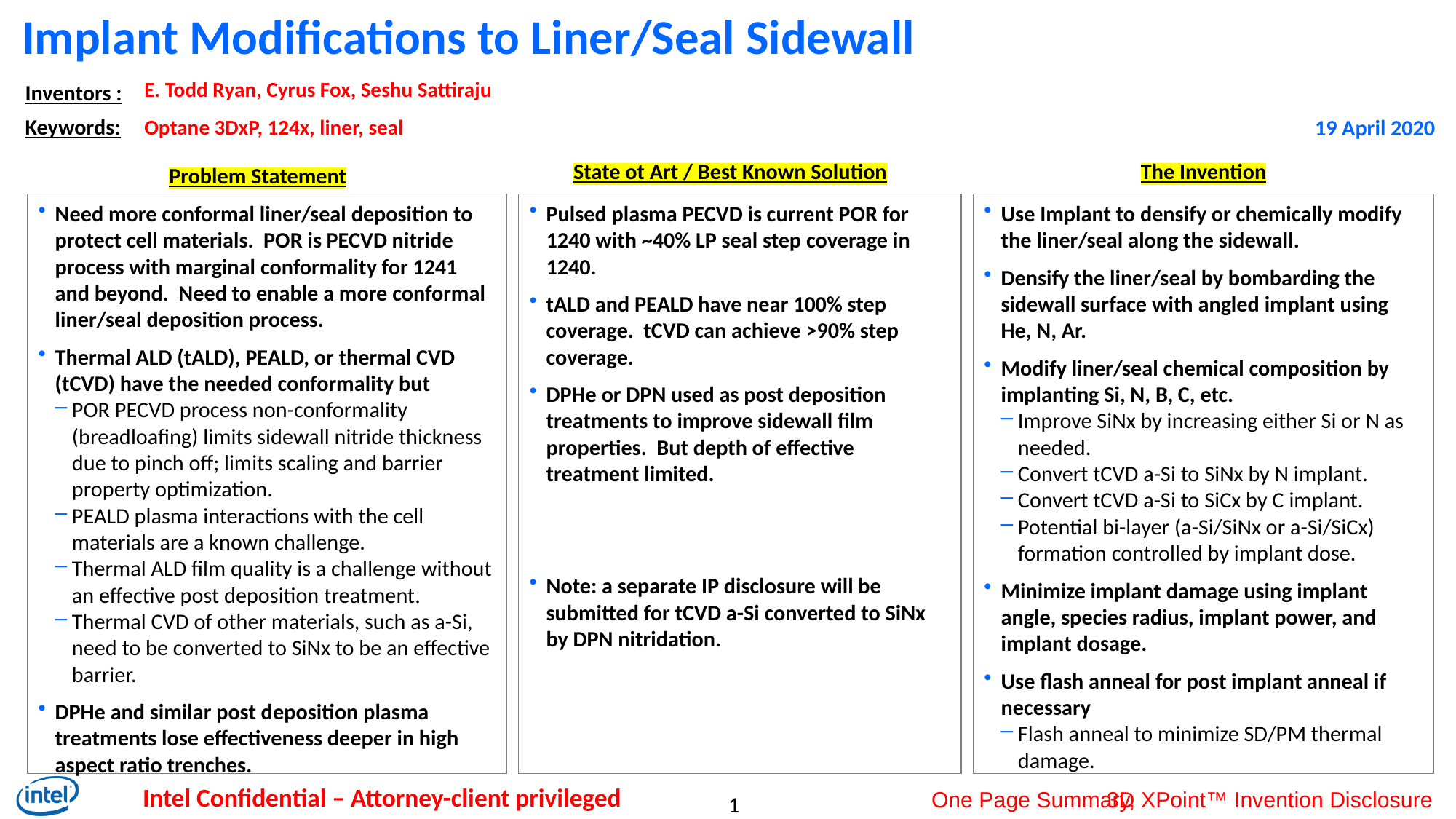

# Implant Modifications to Liner/Seal Sidewall
E. Todd Ryan, Cyrus Fox, Seshu Sattiraju
19 April 2020
Optane 3DxP, 124x, liner, seal
Need more conformal liner/seal deposition to protect cell materials.  POR is PECVD nitride process with marginal conformality for 1241 and beyond.  Need to enable a more conformal liner/seal deposition process.
Thermal ALD (tALD), PEALD, or thermal CVD (tCVD) have the needed conformality but
POR PECVD process non-conformality (breadloafing) limits sidewall nitride thickness due to pinch off; limits scaling and barrier property optimization.
PEALD plasma interactions with the cell materials are a known challenge.
Thermal ALD film quality is a challenge without an effective post deposition treatment.
Thermal CVD of other materials, such as a-Si, need to be converted to SiNx to be an effective barrier.
DPHe and similar post deposition plasma treatments lose effectiveness deeper in high aspect ratio trenches.

Pulsed plasma PECVD is current POR for 1240 with ~40% LP seal step coverage in 1240.
tALD and PEALD have near 100% step coverage.  tCVD can achieve >90% step coverage.
DPHe or DPN used as post deposition treatments to improve sidewall film properties.  But depth of effective treatment limited.

Note: a separate IP disclosure will be submitted for tCVD a-Si converted to SiNx by DPN nitridation.

Use Implant to densify or chemically modify the liner/seal along the sidewall.
Densify the liner/seal by bombarding the sidewall surface with angled implant using He, N, Ar.
Modify liner/seal chemical composition by implanting Si, N, B, C, etc.
Improve SiNx by increasing either Si or N as needed.
Convert tCVD a-Si to SiNx by N implant.
Convert tCVD a-Si to SiCx by C implant.
Potential bi-layer (a-Si/SiNx or a-Si/SiCx) formation controlled by implant dose.
Minimize implant damage using implant angle, species radius, implant power, and implant dosage.
Use flash anneal for post implant anneal if necessary
Flash anneal to minimize SD/PM thermal damage.